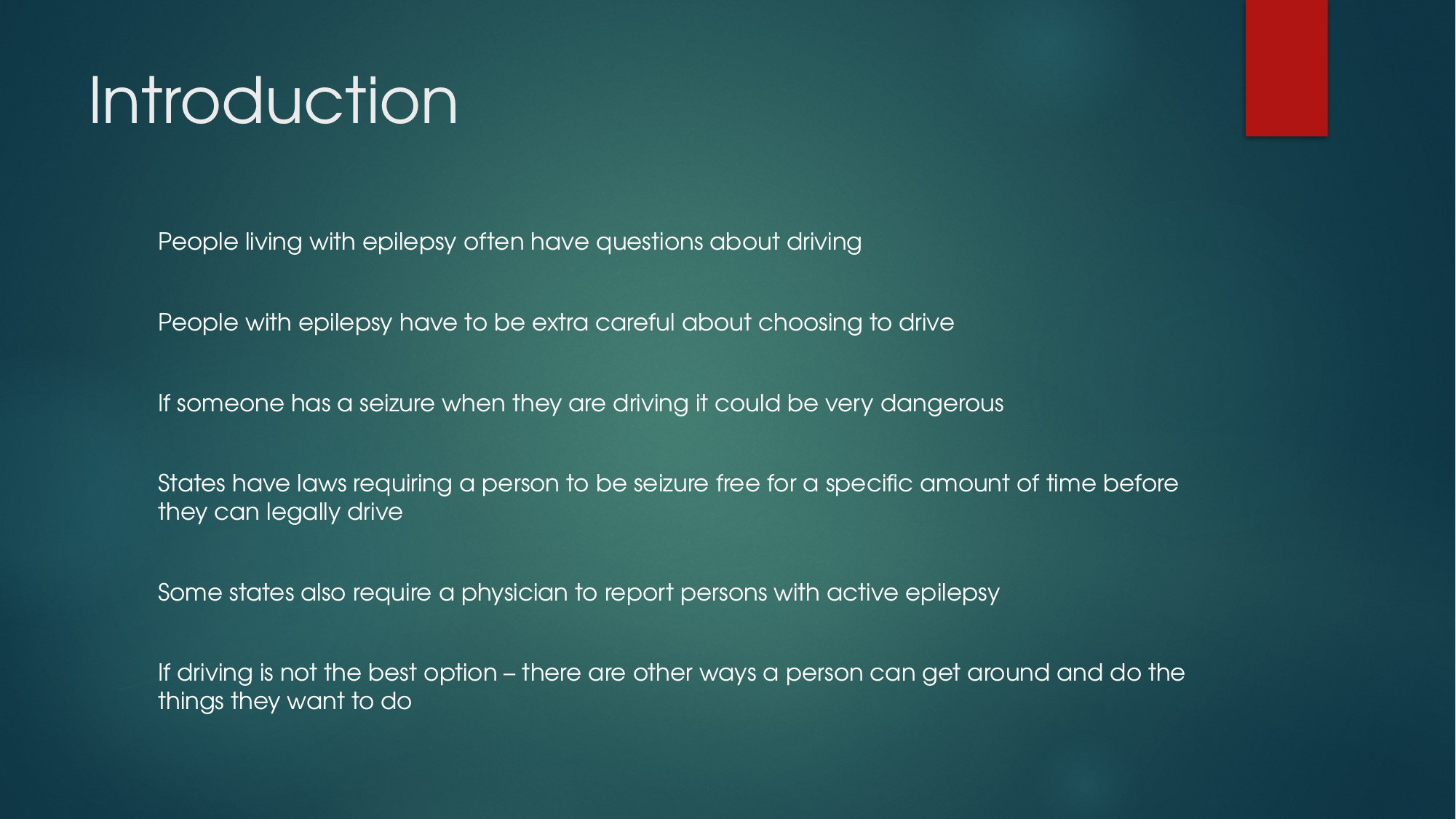

# Introduction
People living with epilepsy often have questions about driving

People with epilepsy have to be extra careful about choosing to drive

If someone has a seizure when they are driving it could be very dangerous

States have laws requiring a person to be seizure free for a specific amount of time before they can legally drive

Some states also require a physician to report persons with active epilepsy

If driving is not the best option – there are other ways a person can get around and do the things they want to do